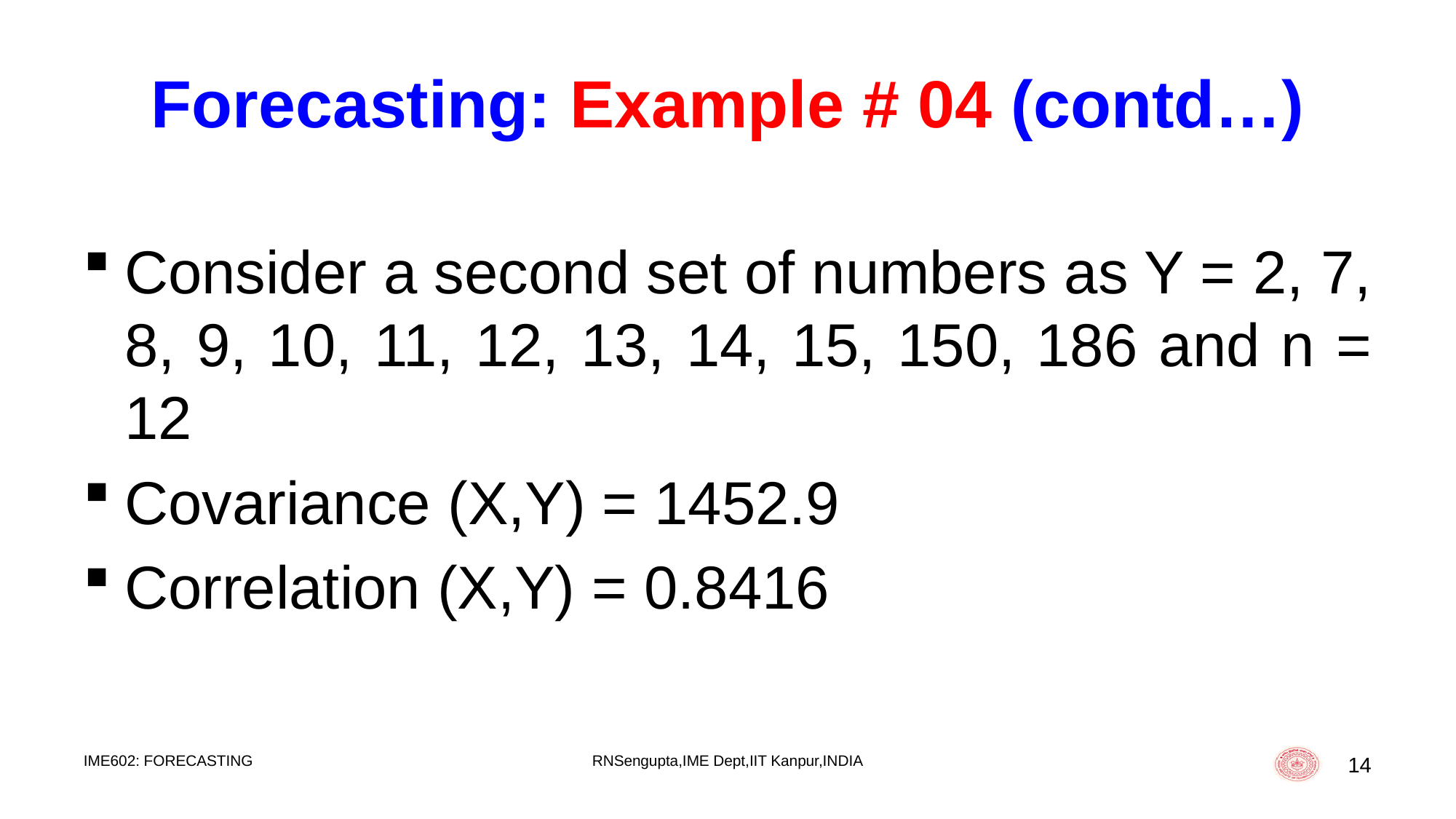

# Forecasting: Example # 04 (contd…)
Consider a second set of numbers as Y = 2, 7, 8, 9, 10, 11, 12, 13, 14, 15, 150, 186 and n = 12
Covariance (X,Y) = 1452.9
Correlation (X,Y) = 0.8416
IME602: FORECASTING
RNSengupta,IME Dept,IIT Kanpur,INDIA
14